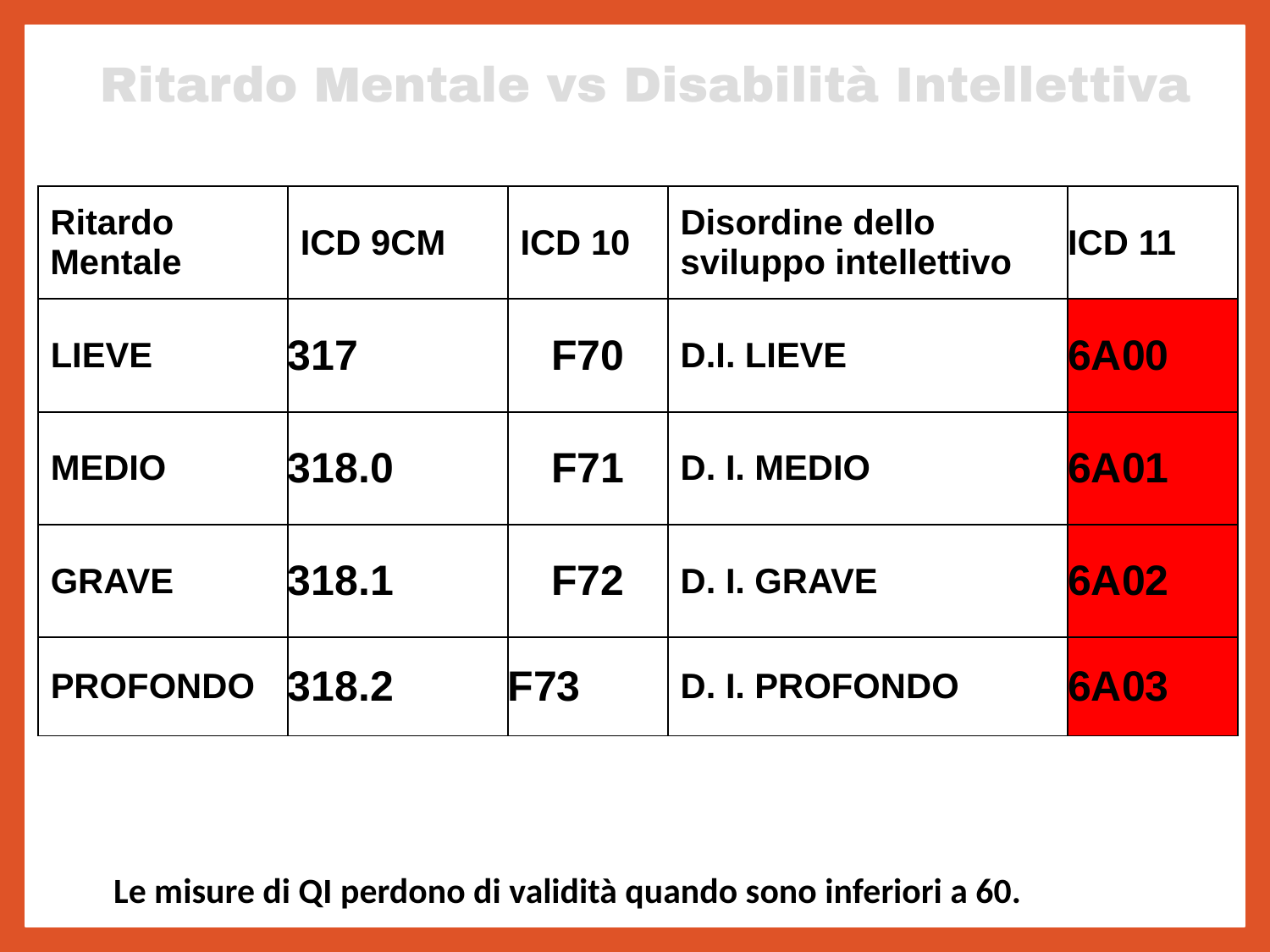

Ritardo Mentale vs Disabilità Intellettiva
| Ritardo Mentale | ICD 9CM | ICD 10 | Disordine dello sviluppo intellettivo | ICD 11 |
| --- | --- | --- | --- | --- |
| LIEVE | 317 | F70 | D.I. LIEVE | 6A00 |
| MEDIO | 318.0 | F71 | D. I. MEDIO | 6A01 |
| GRAVE | 318.1 | F72 | D. I. GRAVE | 6A02 |
| PROFONDO | 318.2 | F73 | D. I. PROFONDO | 6A03 |
Le misure di QI perdono di validità quando sono inferiori a 60.